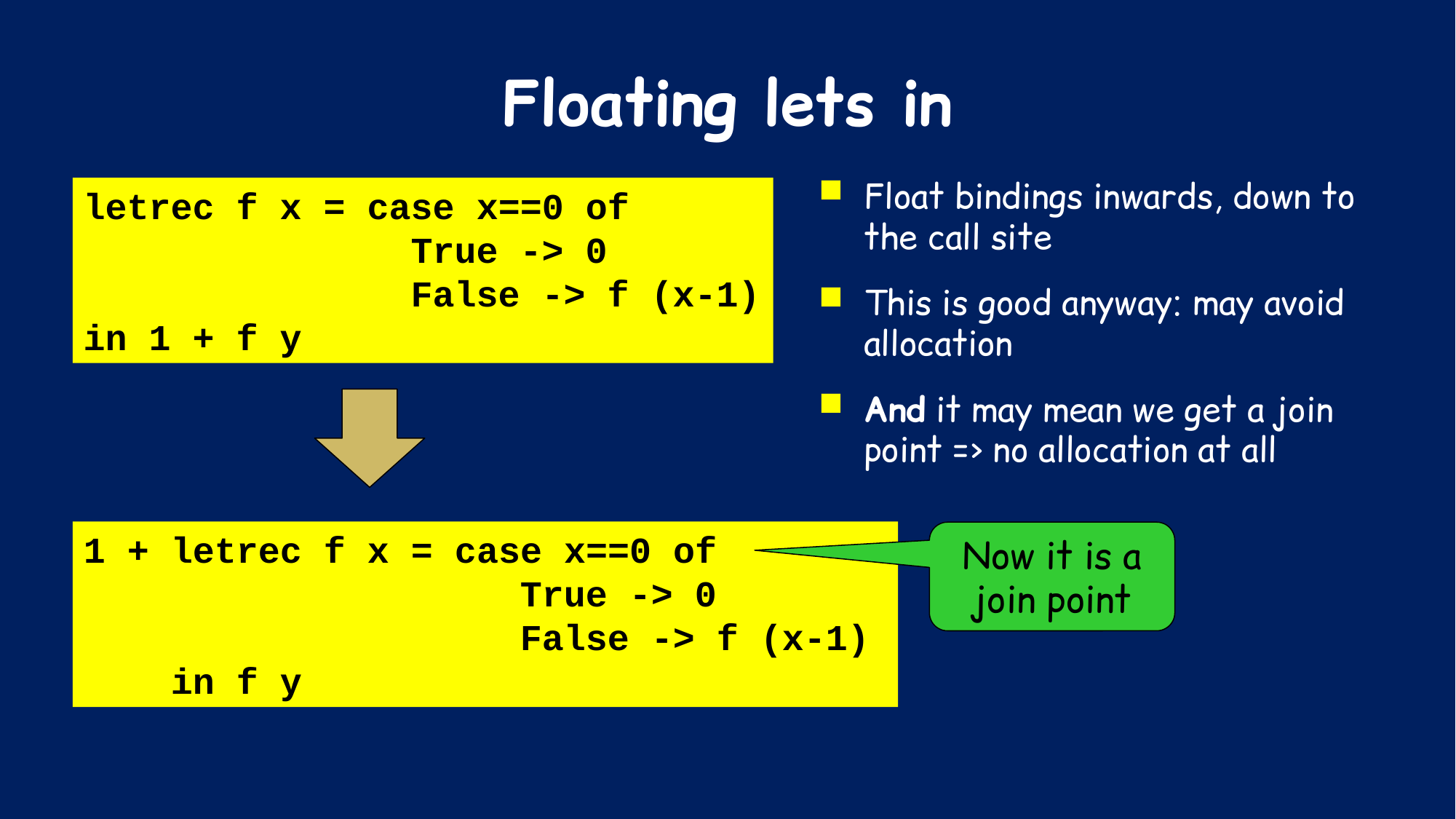

# Floating lets in
Float bindings inwards, down to the call site
This is good anyway: may avoid allocation
And it may mean we get a join point => no allocation at all
letrec f x = case x==0 of
  			True -> 0
  			False -> f (x-1)
in 1 + f y

1 + letrec f x = case x==0 of
  				True -> 0
  				False -> f (x-1)
    in f y
Now it is a join point